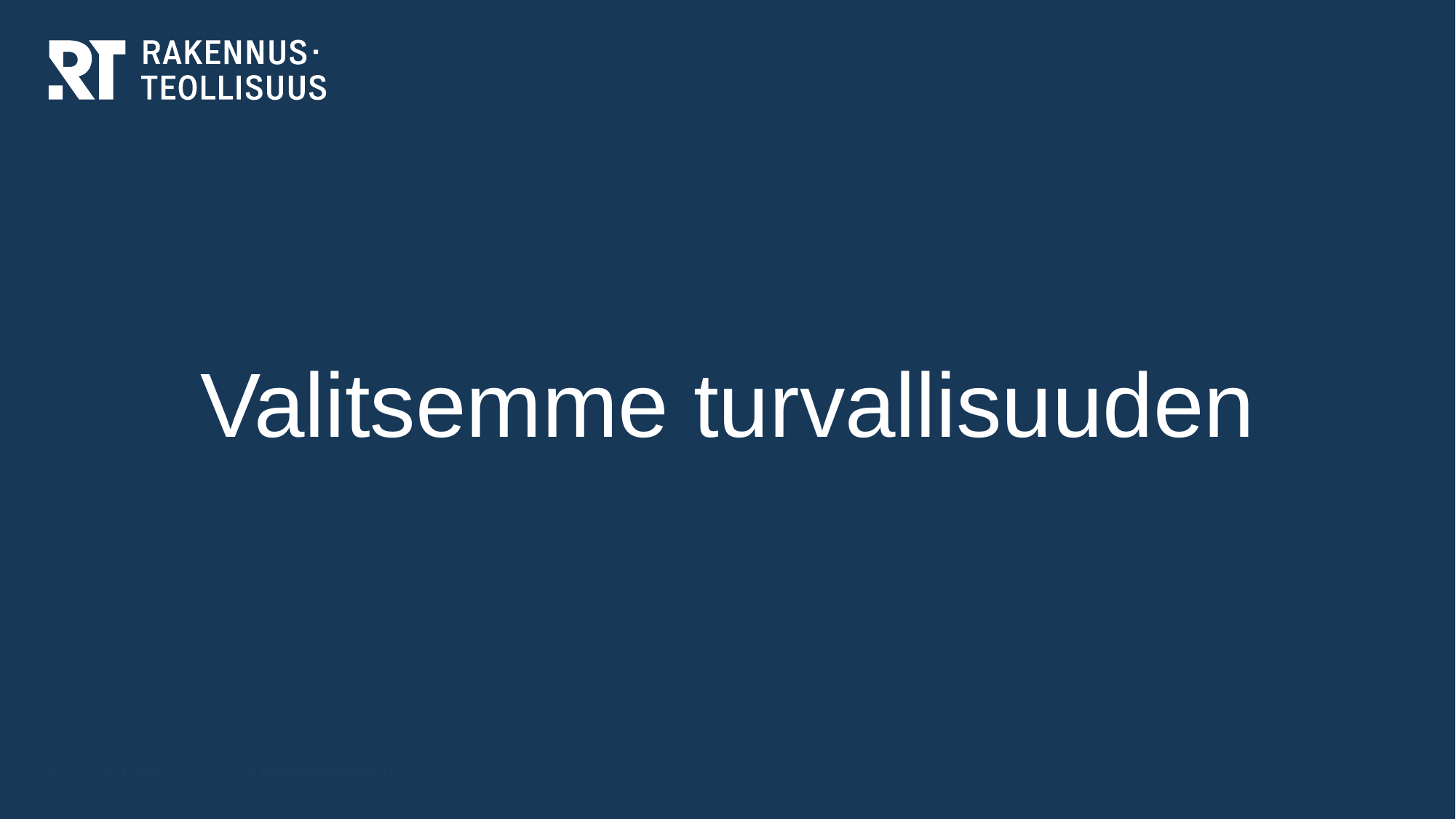

# Valitsemme turvallisuuden
5
28.4.2025
© Rakennusteollisuus RT